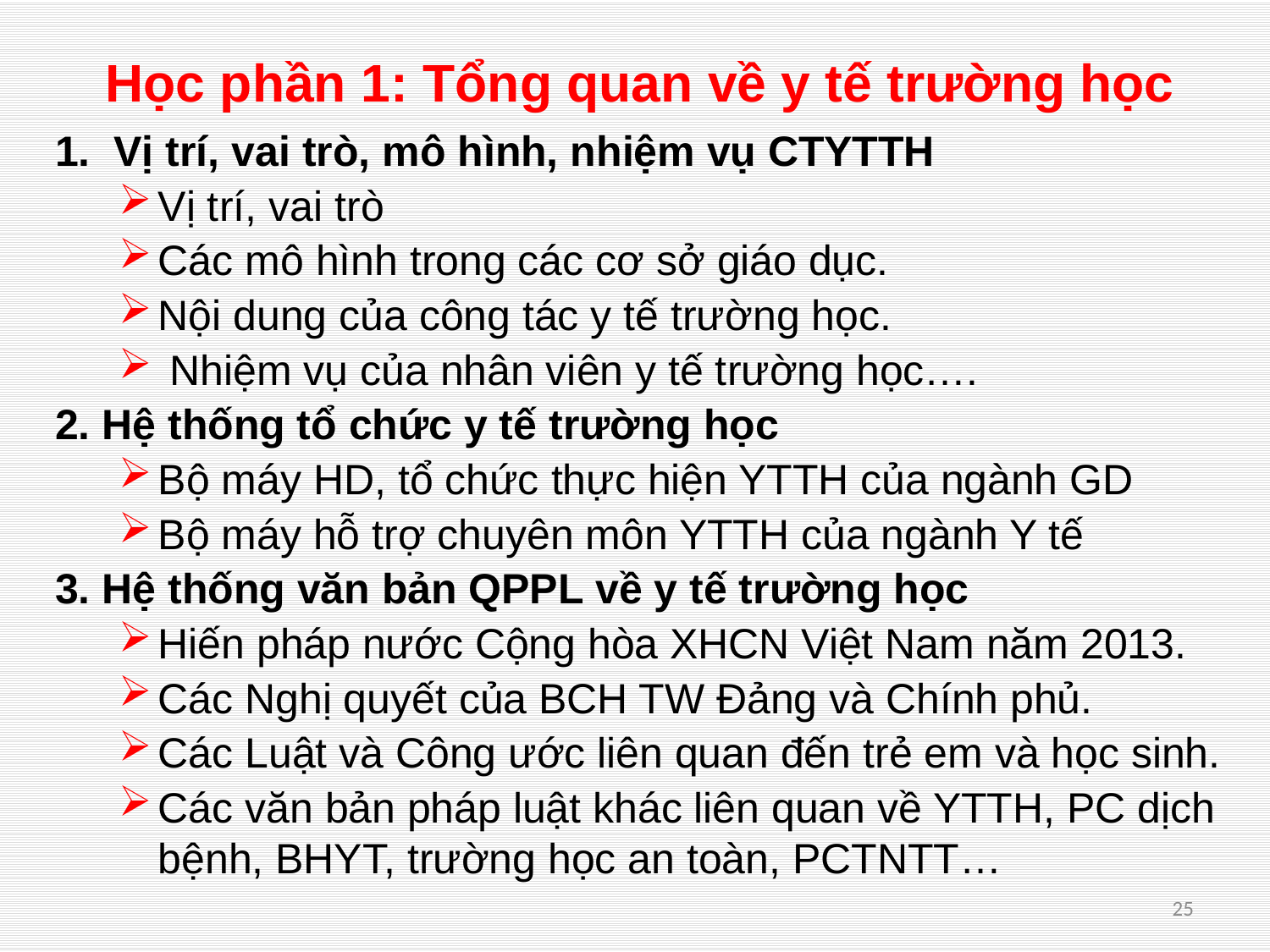

Học phần 1: Tổng quan về y tế trường học
1.  Vị trí, vai trò, mô hình, nhiệm vụ CTYTTH
Vị trí, vai trò
Các mô hình trong các cơ sở giáo dục.
Nội dung của công tác y tế trường học.
 Nhiệm vụ của nhân viên y tế trường học….
2. Hệ thống tổ chức y tế trường học
Bộ máy HD, tổ chức thực hiện YTTH của ngành GD
Bộ máy hỗ trợ chuyên môn YTTH của ngành Y tế
3. Hệ thống văn bản QPPL về y tế trường học
Hiến pháp nước Cộng hòa XHCN Việt Nam năm 2013.
Các Nghị quyết của BCH TW Đảng và Chính phủ.
Các Luật và Công ước liên quan đến trẻ em và học sinh.
Các văn bản pháp luật khác liên quan về YTTH, PC dịch bệnh, BHYT, trường học an toàn, PCTNTT…
25